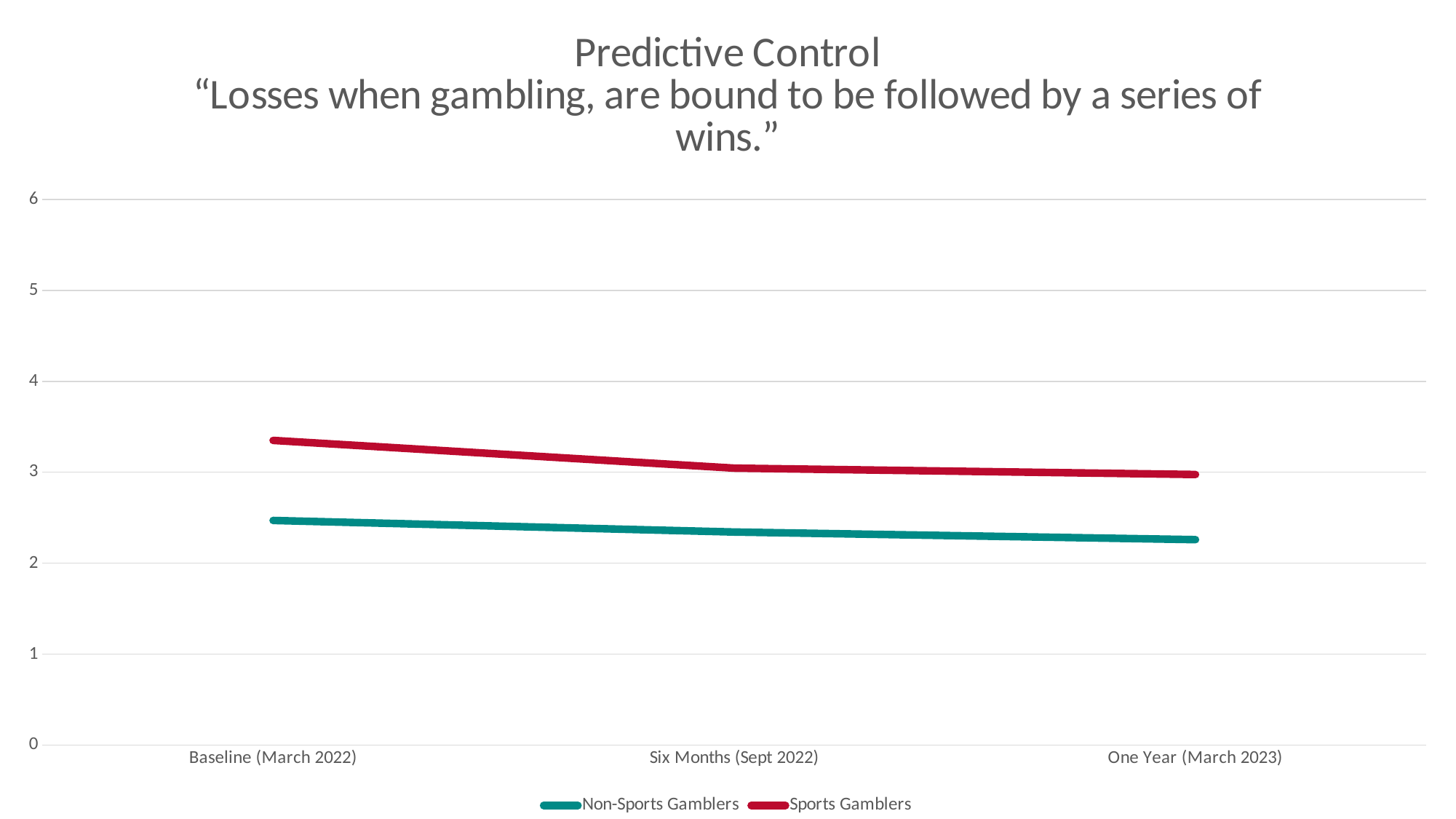

### Chart: Predictive Control
“Losses when gambling, are bound to be followed by a series of wins.”

| Category | Non-Sports Gamblers | Sports Gamblers |
|---|---|---|
| Baseline (March 2022) | 2.4702 | 3.3501 |
| Six Months (Sept 2022) | 2.343 | 3.0456 |
| One Year (March 2023) | 2.2594 | 2.9756 |